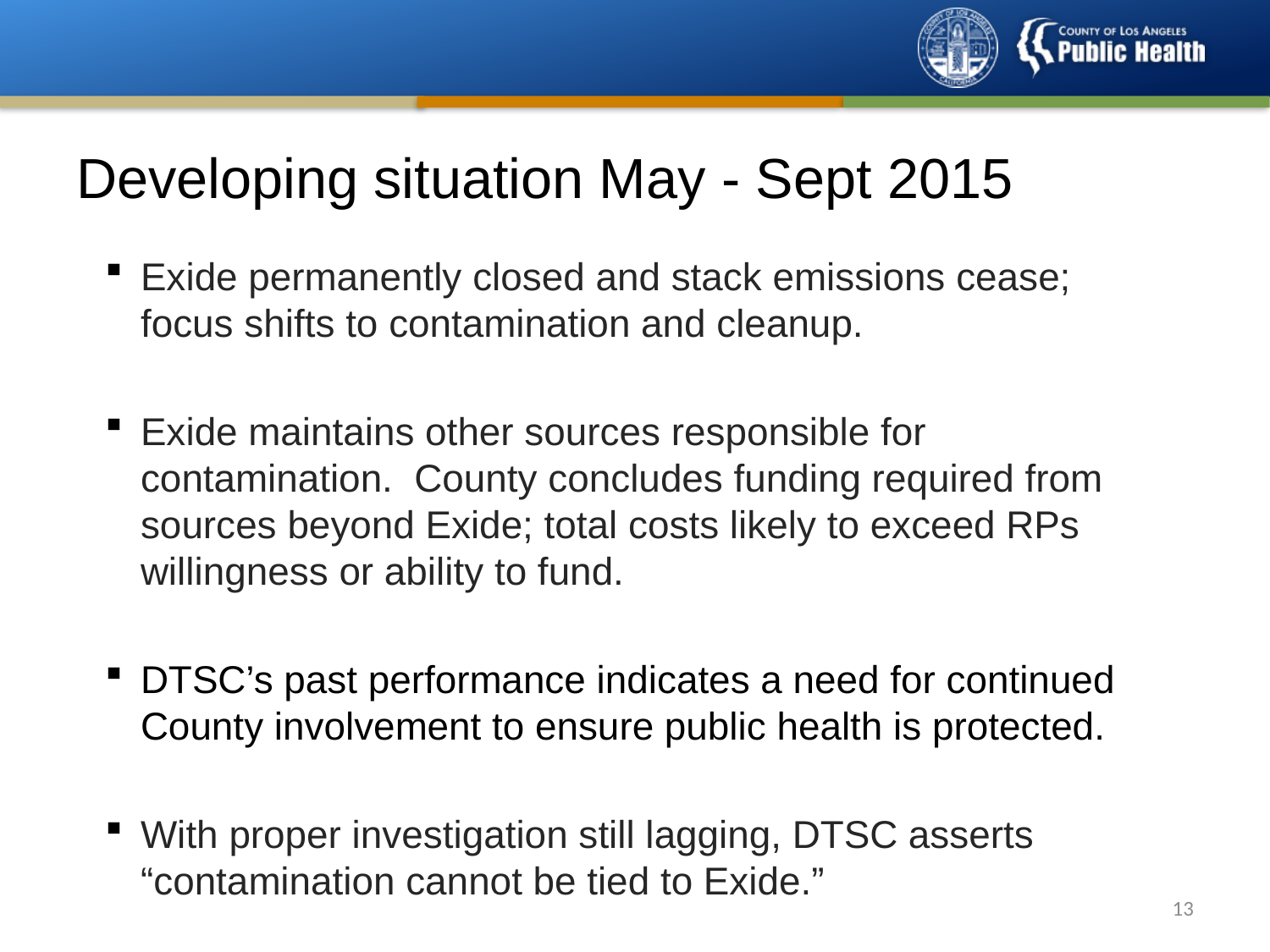

# Developing situation May - Sept 2015
Exide permanently closed and stack emissions cease; focus shifts to contamination and cleanup.

Exide maintains other sources responsible for contamination.  County concludes funding required from sources beyond Exide; total costs likely to exceed RPs willingness or ability to fund.

DTSC’s past performance indicates a need for continued County involvement to ensure public health is protected.

With proper investigation still lagging, DTSC asserts “contamination cannot be tied to Exide.”

13